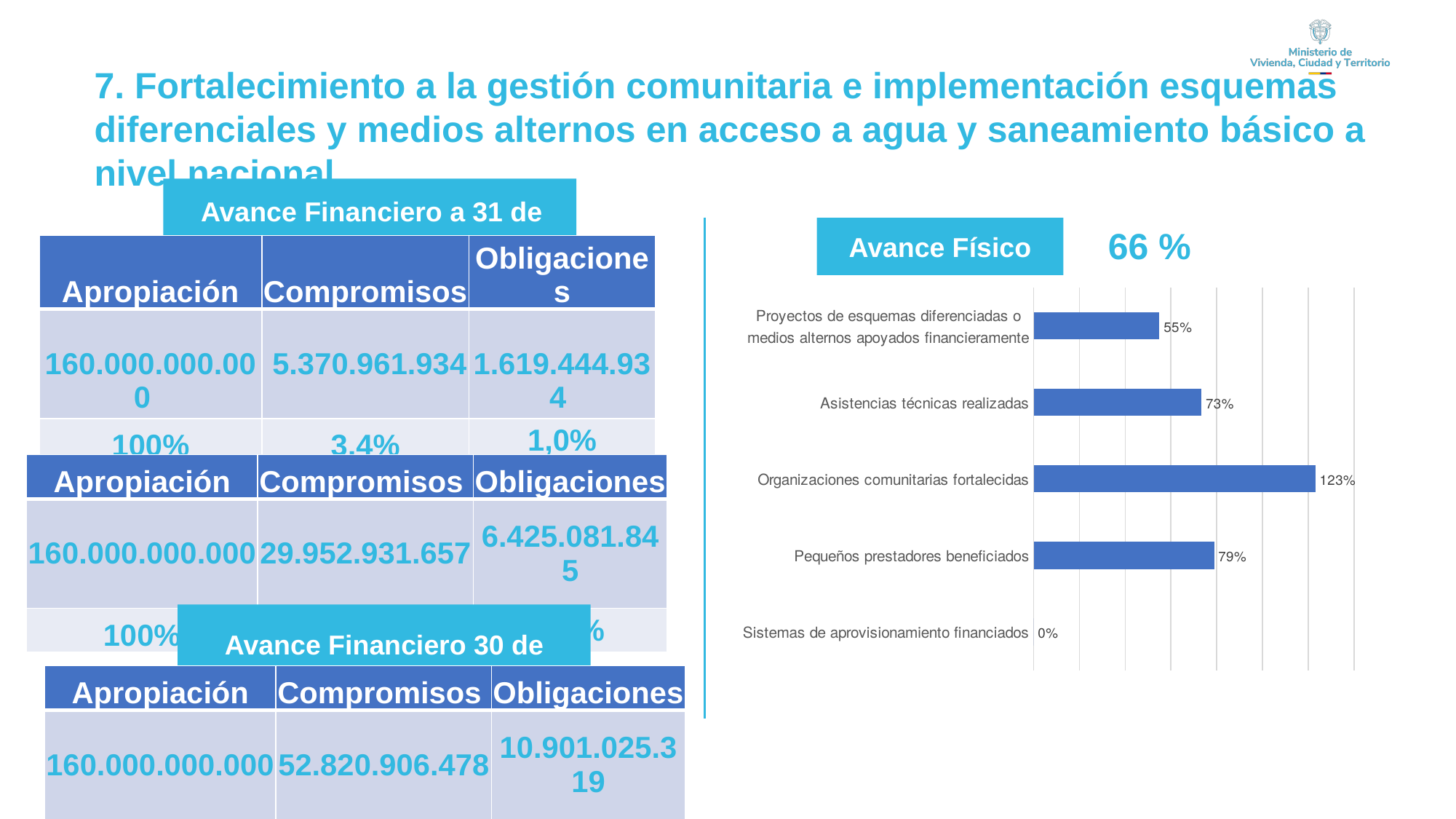

7. Fortalecimiento a la gestión comunitaria e implementación esquemas diferenciales y medios alternos en acceso a agua y saneamiento básico a nivel nacional

Avance Financiero a 31 de marzo
66 %
Avance Físico
| Apropiación | Compromisos | Obligaciones |
| --- | --- | --- |
| 160.000.000.000 | 5.370.961.934 | 1.619.444.934 |
| 100% | 3,4% | 1,0% |
|  |  |  |
| --- | --- | --- |

### Chart

| Category |  |
|---|---|
| Sistemas de aprovisionamiento financiados | 0.0 |
| Pequeños prestadores beneficiados | 0.7887640449438202 |
| Organizaciones comunitarias fortalecidas | 1.2308823529411765 |
| Asistencias técnicas realizadas | 0.7333333333333333 |
| Proyectos de esquemas diferenciadas o medios alternos apoyados financieramente | 0.55 |

Avance Financiero a 30 de junio
| Apropiación | Compromisos | Obligaciones |
| --- | --- | --- |
| 160.000.000.000 | 29.952.931.657 | 6.425.081.845 |
| 100% | 18,7% | 4,0% |

Avance Financiero 30 de septiembre
| Apropiación | Compromisos | Obligaciones |
| --- | --- | --- |
| 160.000.000.000 | 52.820.906.478 | 10.901.025.319 |
| 100% | 33,0% | 6,8% |